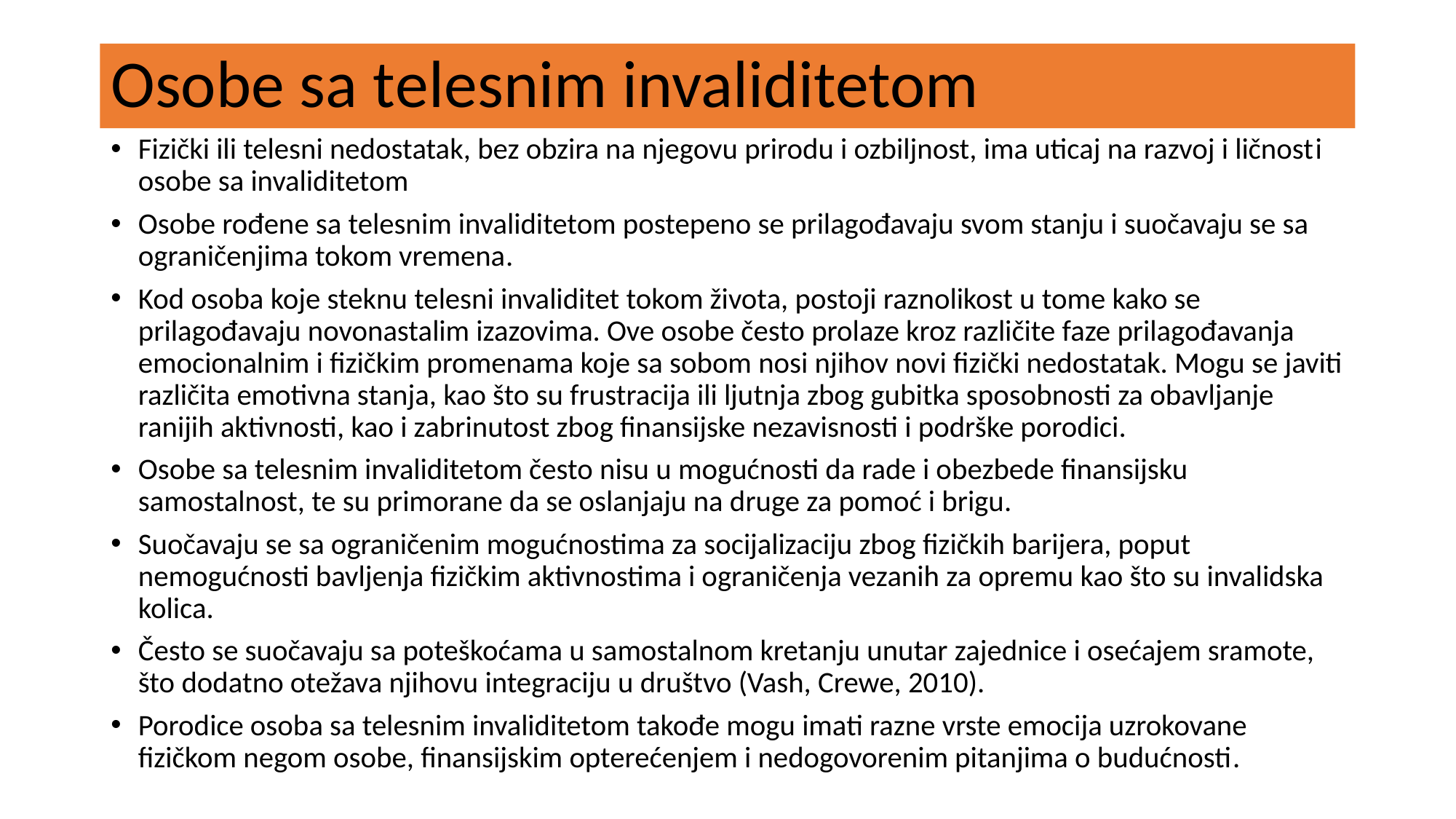

# Osobe sa telesnim invaliditetom
Fizički ili telesni nedostatak, bez obzira na njegovu prirodu i ozbiljnost, ima uticaj na razvoj i ličnosti osobe sa invaliditetom
Osobe rođene sa telesnim invaliditetom postepeno se prilagođavaju svom stanju i suočavaju se sa ograničenjima tokom vremena.
Kod osoba koje steknu telesni invaliditet tokom života, postoji raznolikost u tome kako se prilagođavaju novonastalim izazovima. Ove osobe često prolaze kroz različite faze prilagođavanja emocionalnim i fizičkim promenama koje sa sobom nosi njihov novi fizički nedostatak. Mogu se javiti različita emotivna stanja, kao što su frustracija ili ljutnja zbog gubitka sposobnosti za obavljanje ranijih aktivnosti, kao i zabrinutost zbog finansijske nezavisnosti i podrške porodici.
Osobe sa telesnim invaliditetom često nisu u mogućnosti da rade i obezbede finansijsku samostalnost, te su primorane da se oslanjaju na druge za pomoć i brigu.
Suočavaju se sa ograničenim mogućnostima za socijalizaciju zbog fizičkih barijera, poput nemogućnosti bavljenja fizičkim aktivnostima i ograničenja vezanih za opremu kao što su invalidska kolica.
Često se suočavaju sa poteškoćama u samostalnom kretanju unutar zajednice i osećajem sramote, što dodatno otežava njihovu integraciju u društvo (Vash, Crewe, 2010).
Porodice osoba sa telesnim invaliditetom takođe mogu imati razne vrste emocija uzrokovane fizičkom negom osobe, finansijskim opterećenjem i nedogovorenim pitanjima o budućnosti.